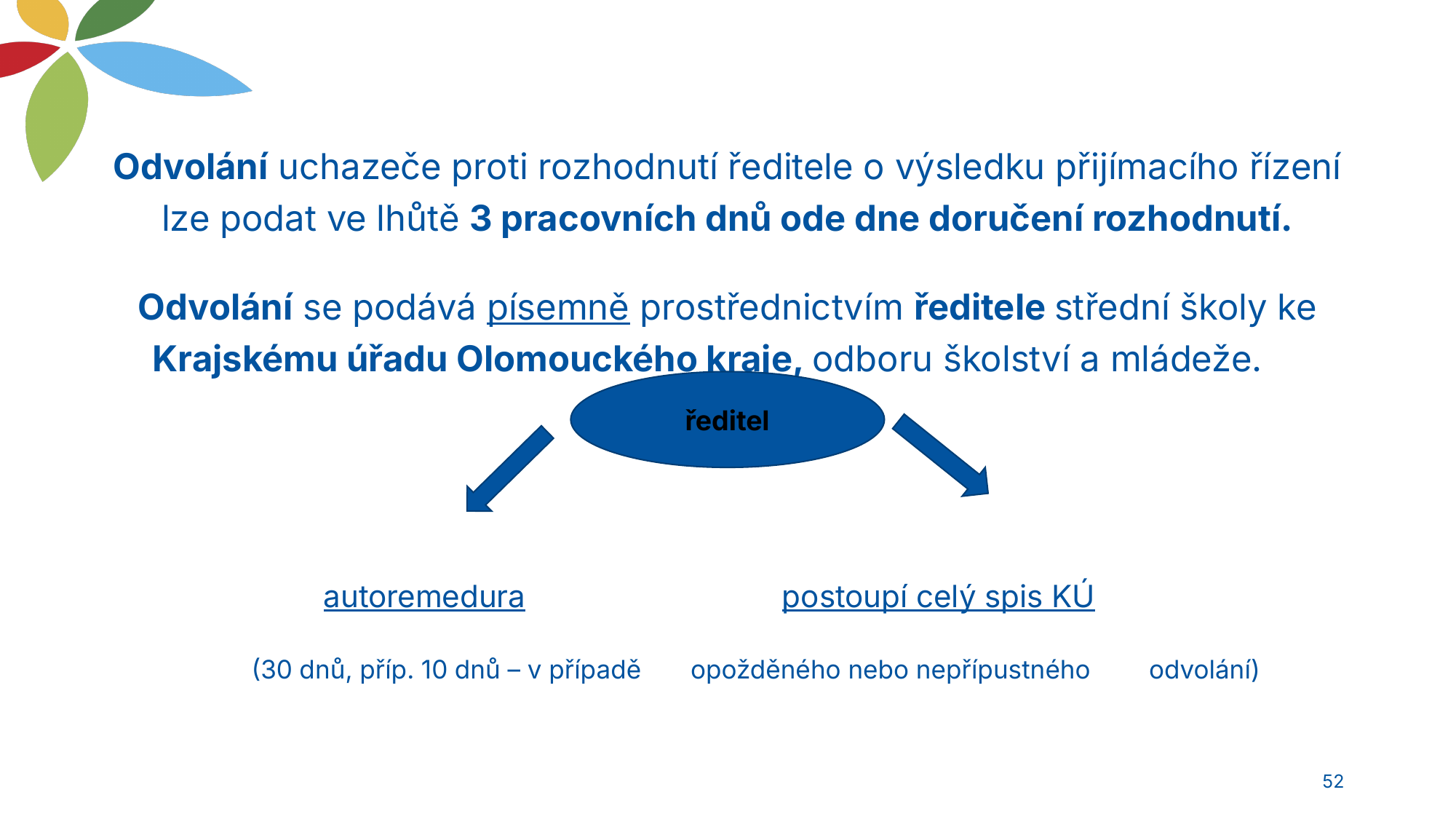

Odvolání uchazeče proti rozhodnutí ředitele o výsledku přijímacího řízení lze podat ve lhůtě 3 pracovních dnů ode dne doručení rozhodnutí.
Odvolání se podává písemně prostřednictvím ředitele střední školy ke Krajskému úřadu Olomouckého kraje, odboru školství a mládeže.

    	  	autoremedura	               		postoupí celý spis KÚ
						  		  (30 dnů, příp. 10 dnů – v případě 								opožděného nebo nepřípustného 									odvolání)

ředitel

52